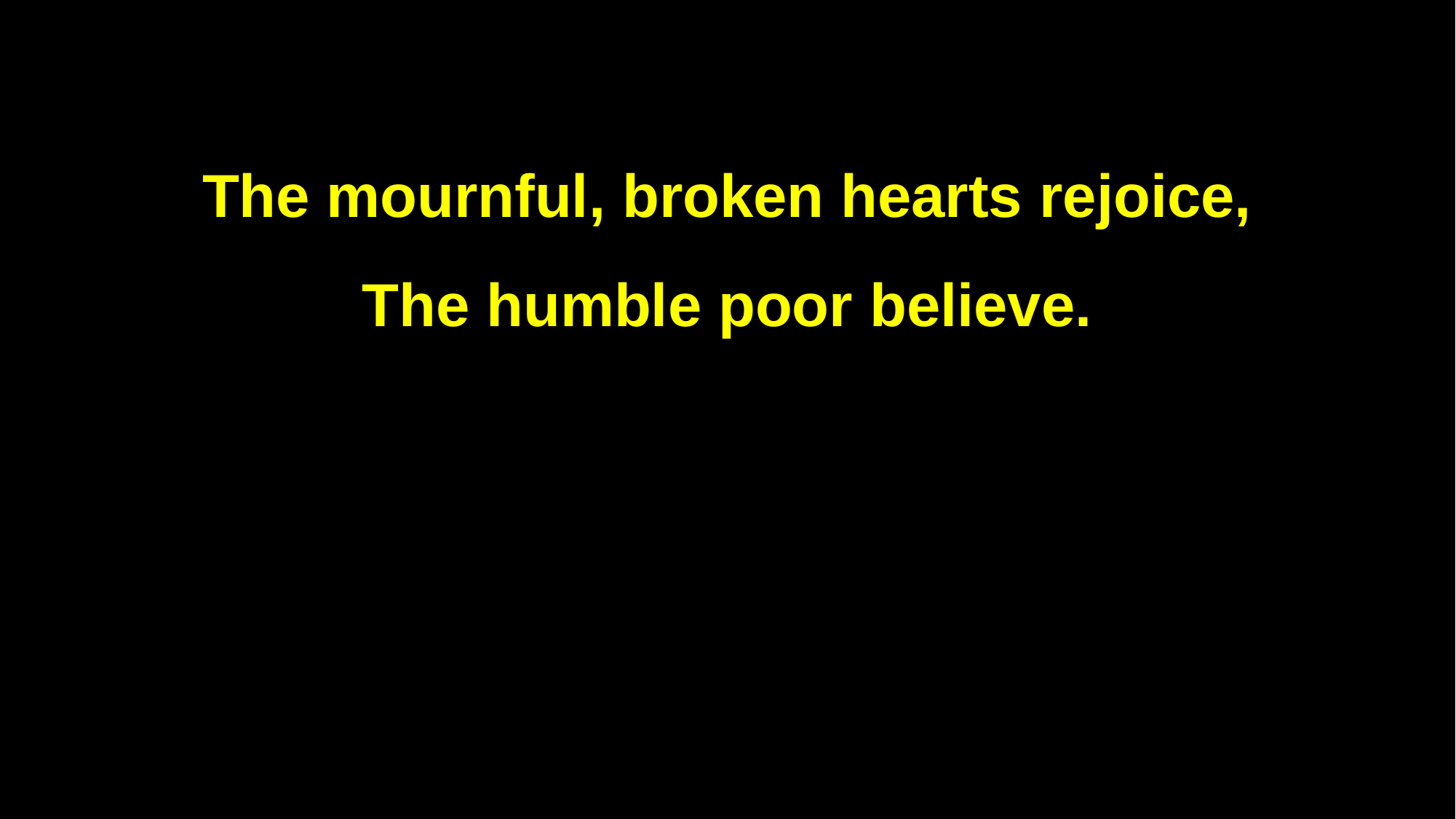

The mournful, broken hearts rejoice,
The humble poor believe.